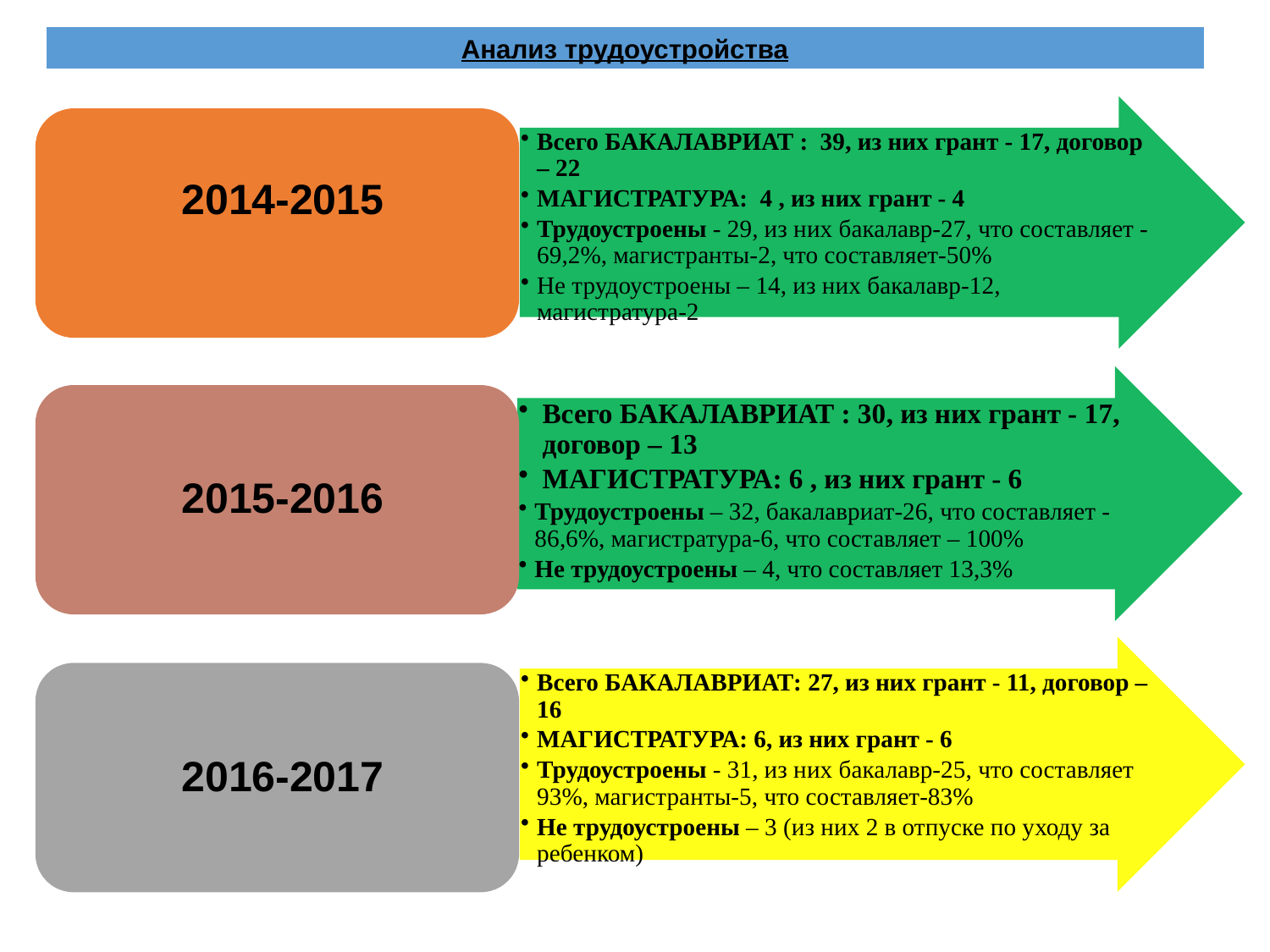

Анализ трудоустройства
Всего БАКАЛАВРИАТ :  39, из них грант - 17, договор – 22
МАГИСТРАТУРА:  4 , из них грант - 4
Трудоустроены - 29, из них бакалавр-27, что составляет -69,2%, магистранты-2, что составляет-50%
Не трудоустроены – 14, из них бакалавр-12, магистратура-2
2014-2015

Всего БАКАЛАВРИАТ : 30, из них грант - 17, договор – 13
МАГИСТРАТУРА: 6 , из них грант - 6
Трудоустроены – 32, бакалавриат-26, что составляет - 86,6%, магистратура-6, что составляет – 100%
Не трудоустроены – 4, что составляет 13,3%
2015-2016
Всего БАКАЛАВРИАТ: 27, из них грант - 11, договор – 16
МАГИСТРАТУРА: 6, из них грант - 6
Трудоустроены - 31, из них бакалавр-25, что составляет 93%, магистранты-5, что составляет-83%
Не трудоустроены – 3 (из них 2 в отпуске по уходу за ребенком)
2016-2017